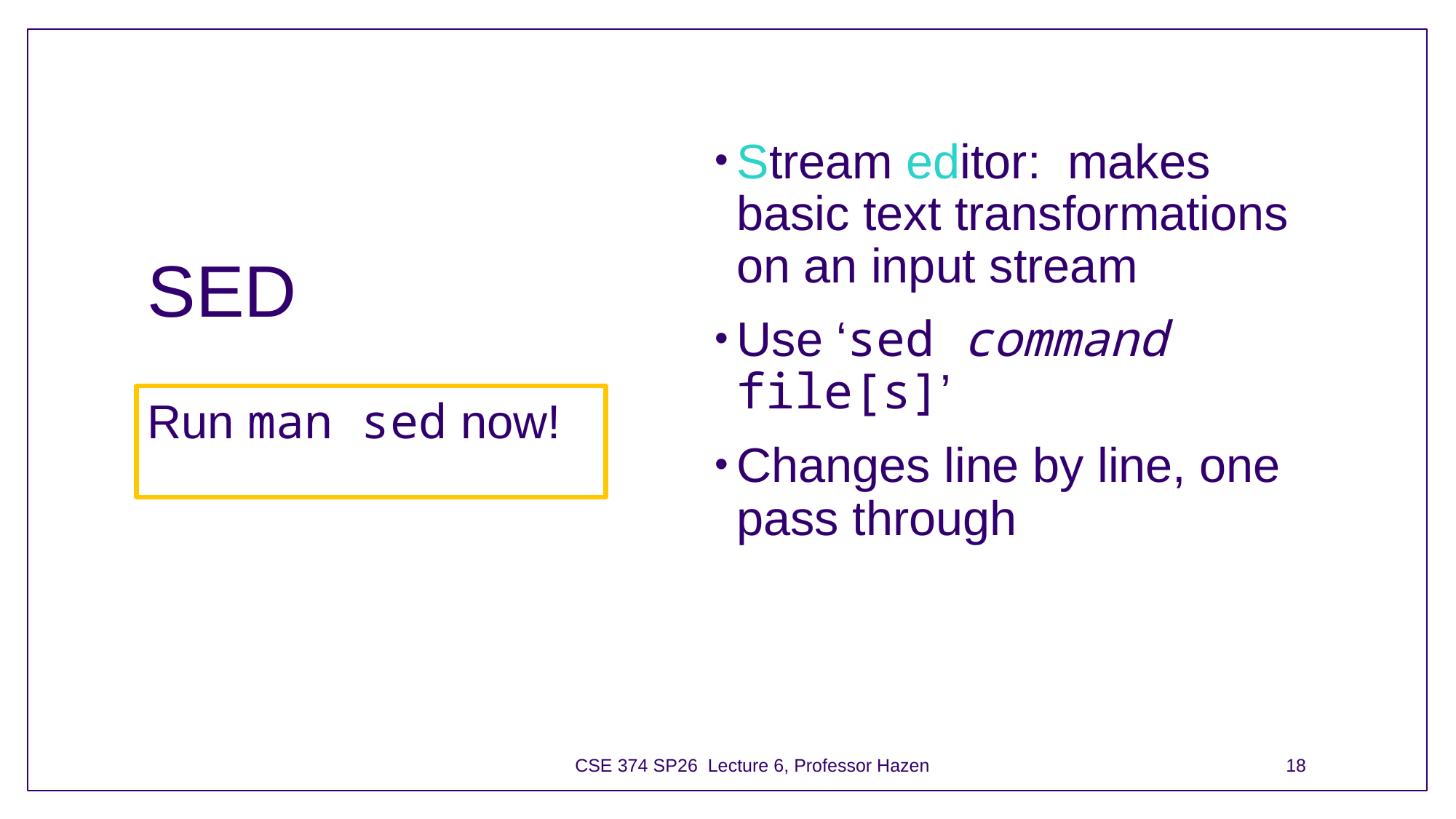

# SED
Stream editor:  makes basic text transformations on an input stream
Use ‘sed command file[s]’
Changes line by line, one pass through
Run man sed now!
CSE 374 SP26  Lecture 6, Professor Hazen
18